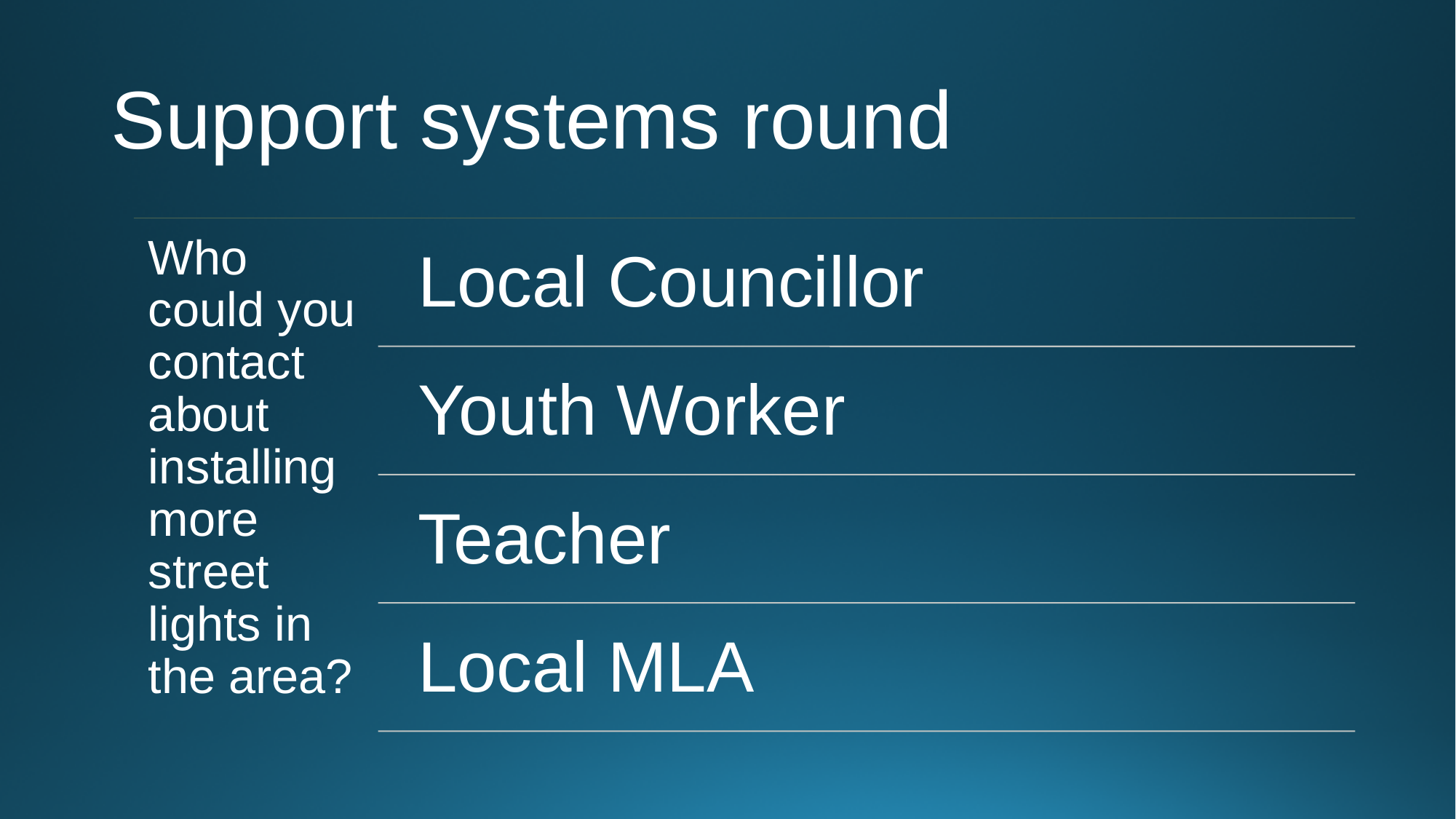

# Support systems round
Who could you contact about installing more street lights in the area?
Local Councillor
Youth Worker
Teacher
Local MLA